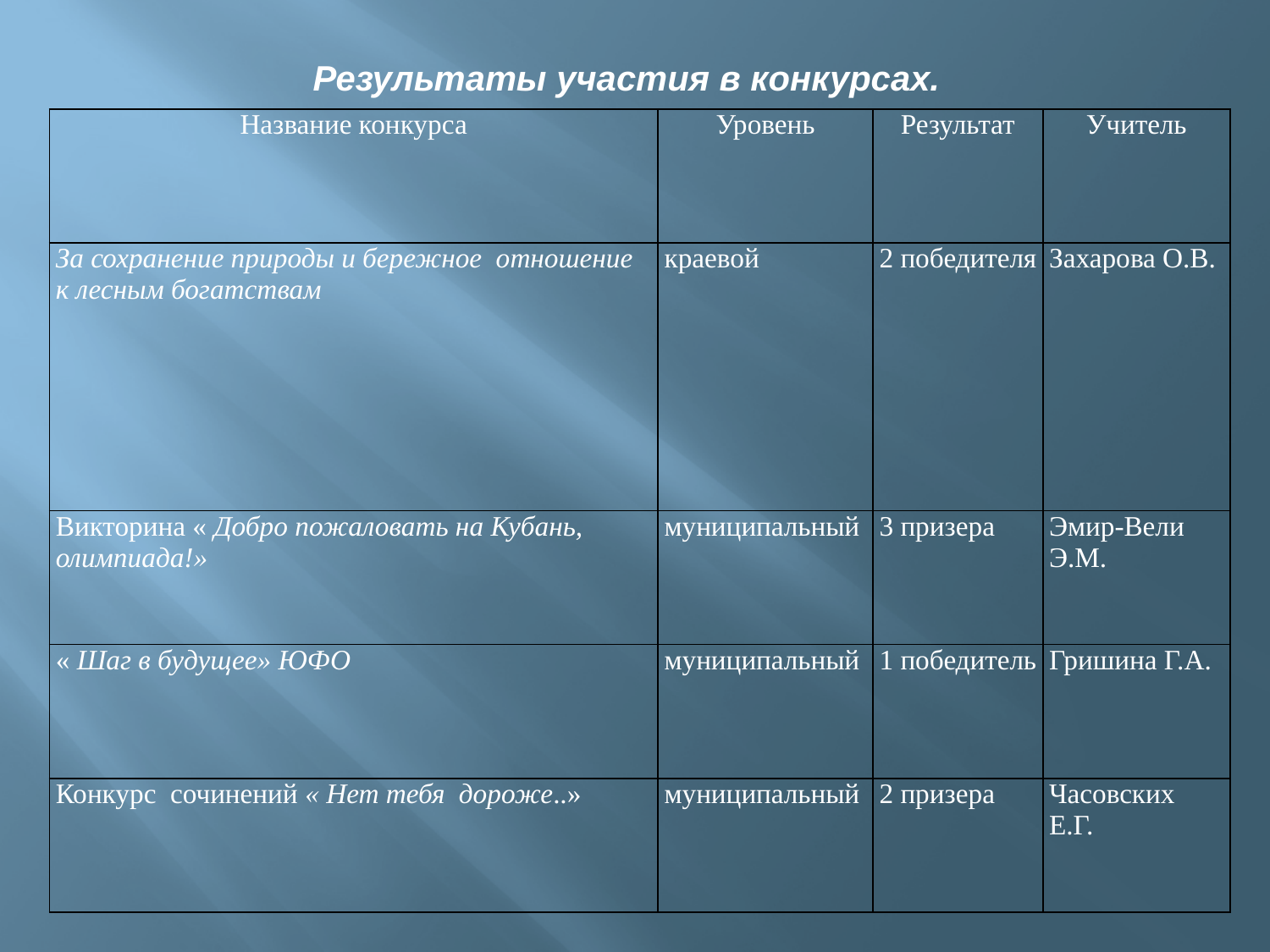

#
Результаты участия в конкурсах.
| Название конкурса | Уровень | Результат | Учитель |
| --- | --- | --- | --- |
| За сохранение природы и бережное отношение к лесным богатствам | краевой | 2 победителя | Захарова О.В. |
| Викторина « Добро пожаловать на Кубань, олимпиада!» | муниципальный | 3 призера | Эмир-Вели Э.М. |
| « Шаг в будущее» ЮФО | муниципальный | 1 победитель | Гришина Г.А. |
| Конкурс сочинений « Нет тебя дороже..» | муниципальный | 2 призера | Часовских Е.Г. |